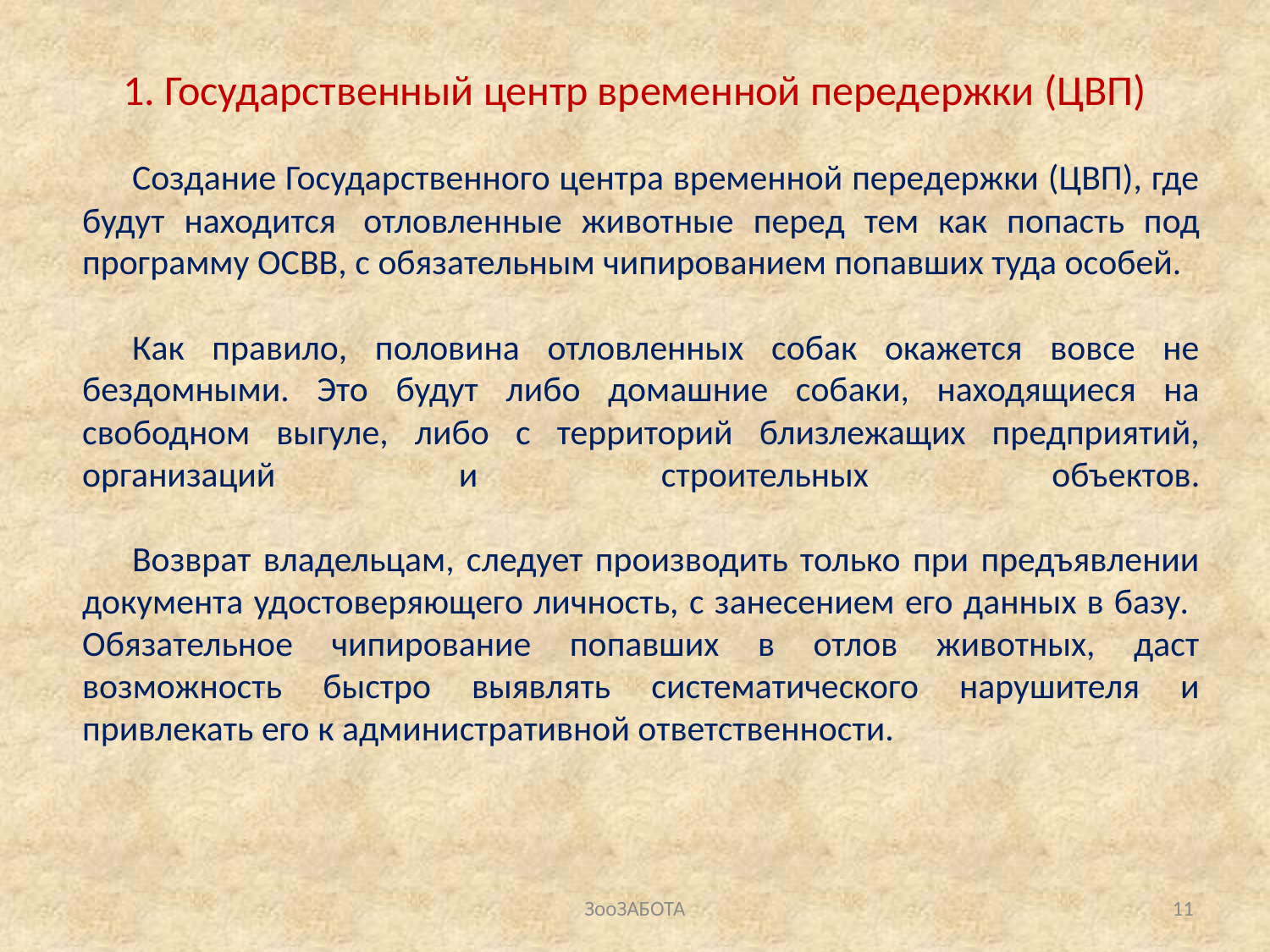

# 1. Государственный центр временной передержки (ЦВП)
Создание Государственного центра временной передержки (ЦВП), где будут находится  отловленные животные перед тем как попасть под программу ОСВВ, с обязательным чипированием попавших туда особей.

Как правило, половина отловленных собак окажется вовсе не бездомными. Это будут либо домашние собаки, находящиеся на свободном выгуле, либо с территорий близлежащих предприятий, организаций и строительных объектов.
Возврат владельцам, следует производить только при предъявлении документа удостоверяющего личность, с занесением его данных в базу.
Обязательное чипирование попавших в отлов животных, даст возможность быстро выявлять систематического нарушителя и привлекать его к административной ответственности.
ЗооЗАБОТА
11